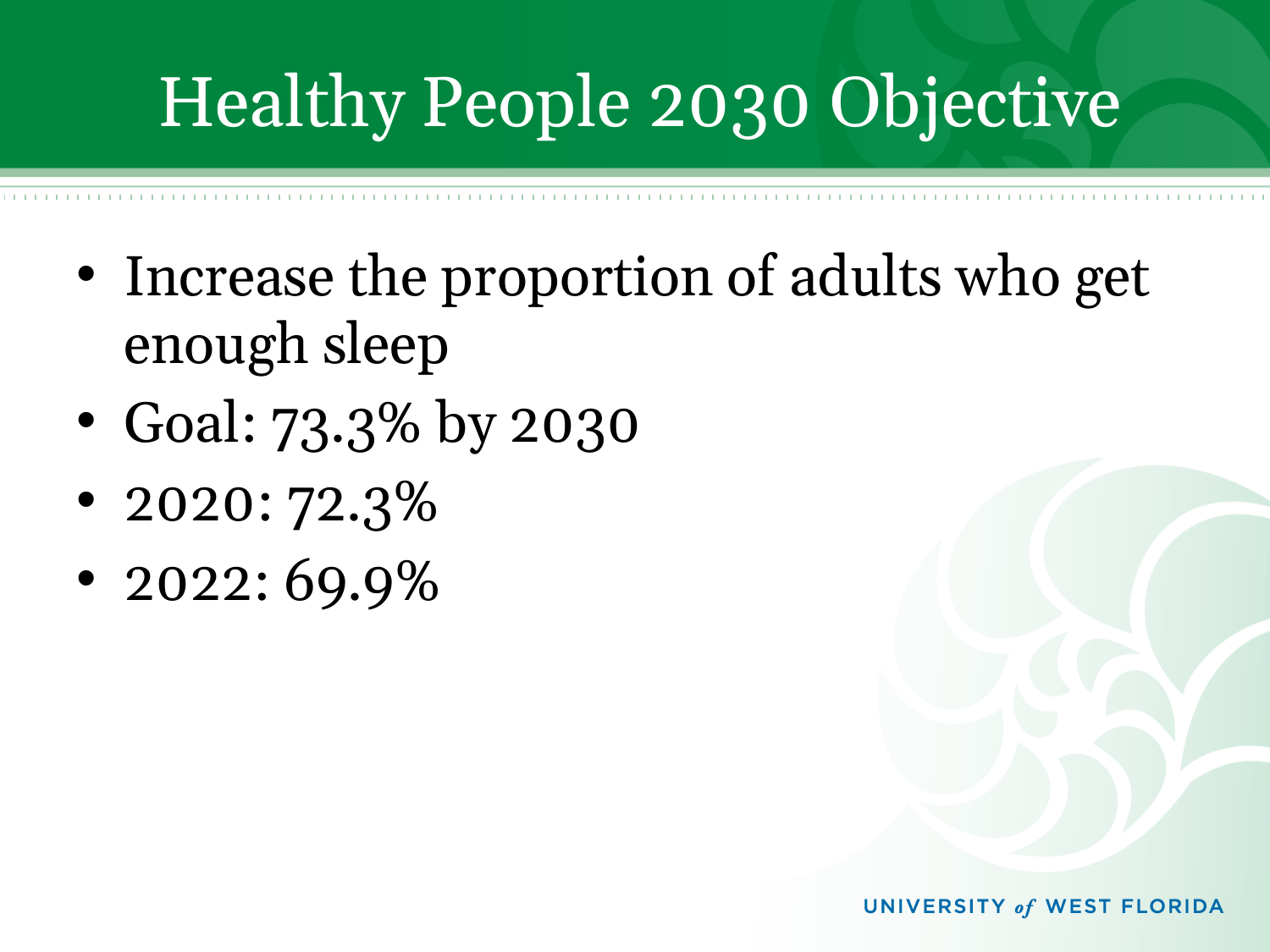

# Healthy People 2030 Objective
Increase the proportion of adults who get enough sleep
Goal: 73.3% by 2030
2020: 72.3%
2022: 69.9%